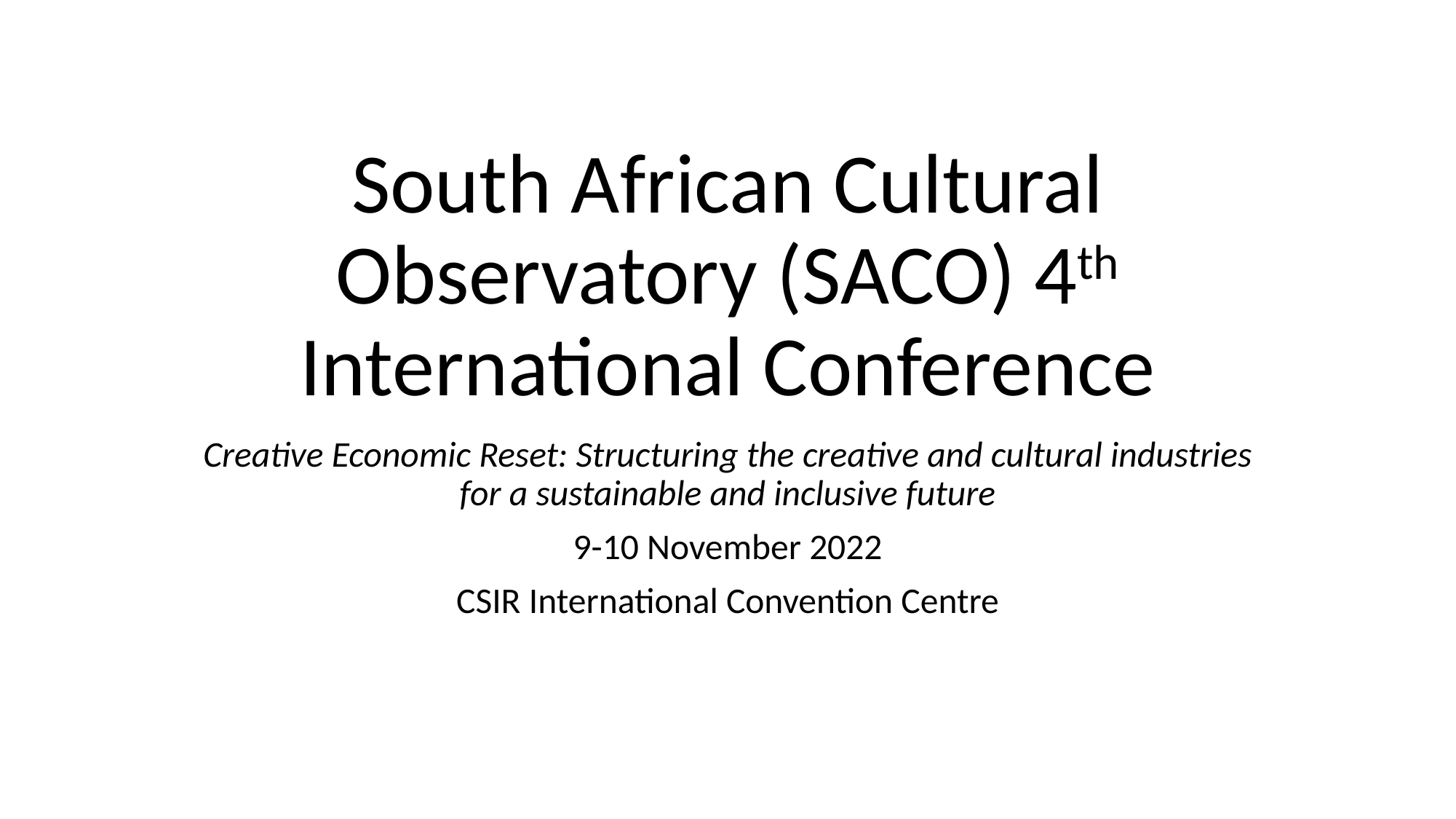

# South African Cultural Observatory (SACO) 4th International Conference
Creative Economic Reset: Structuring the creative and cultural industries for a sustainable and inclusive future
9-10 November 2022
CSIR International Convention Centre